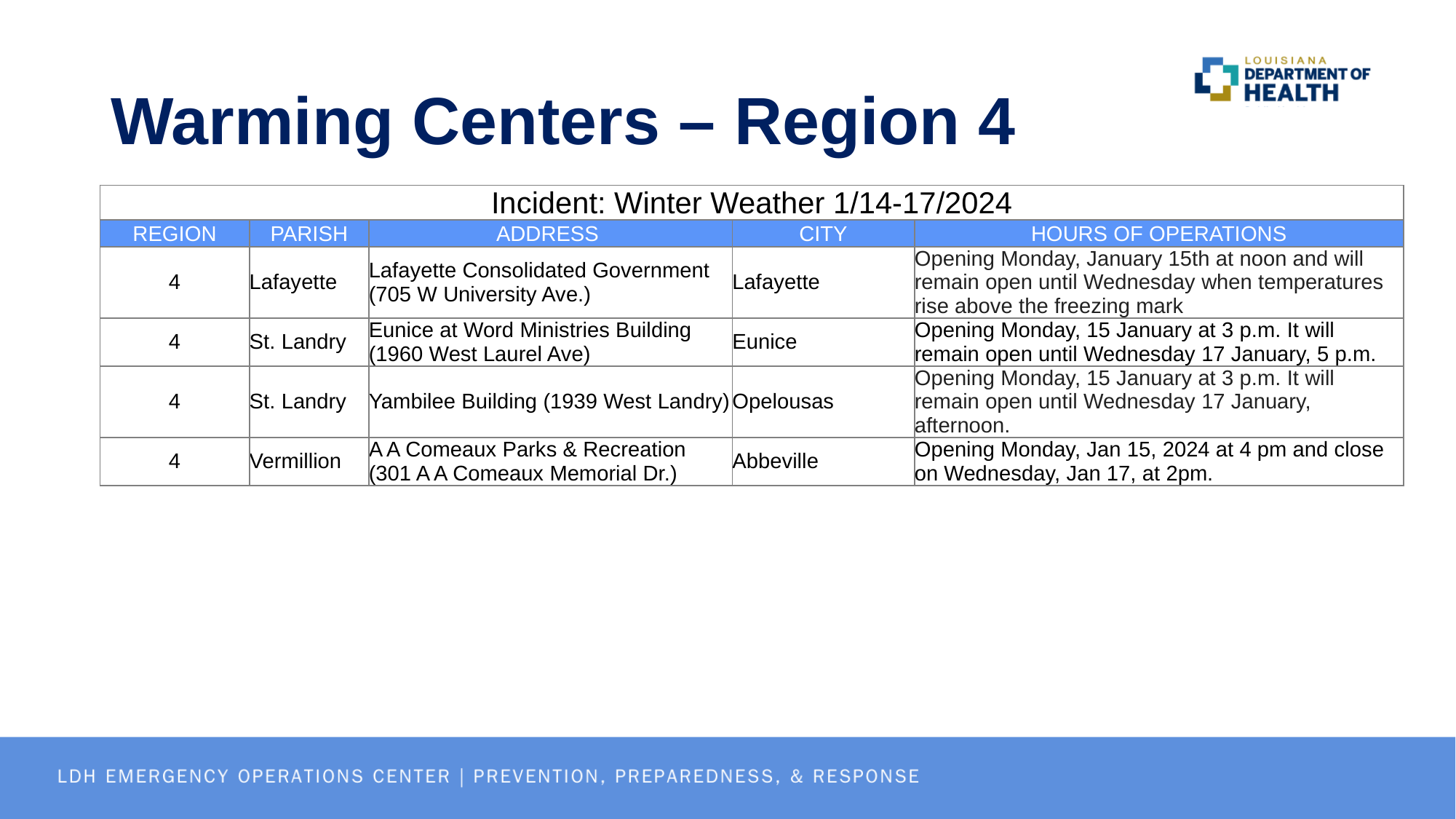

# Warming Centers – Region 4
| Incident: Winter Weather 1/14-17/2024 |  |  |  |  |
| --- | --- | --- | --- | --- |
| REGION | PARISH | ADDRESS | CITY | HOURS OF OPERATIONS |
| 4 | Lafayette | Lafayette Consolidated Government (705 W University Ave.) | Lafayette | Opening Monday, January 15th at noon and will remain open until Wednesday when temperatures rise above the freezing mark |
| 4 | St. Landry | Eunice at Word Ministries Building (1960 West Laurel Ave) | Eunice | Opening Monday, 15 January at 3 p.m. It will remain open until Wednesday 17 January, 5 p.m. |
| 4 | St. Landry | Yambilee Building (1939 West Landry) | Opelousas | Opening Monday, 15 January at 3 p.m. It will remain open until Wednesday 17 January, afternoon. |
| 4 | Vermillion | A A Comeaux Parks & Recreation (301 A A Comeaux Memorial Dr.) | Abbeville | Opening Monday, Jan 15, 2024 at 4 pm and close on Wednesday, Jan 17, at 2pm. |